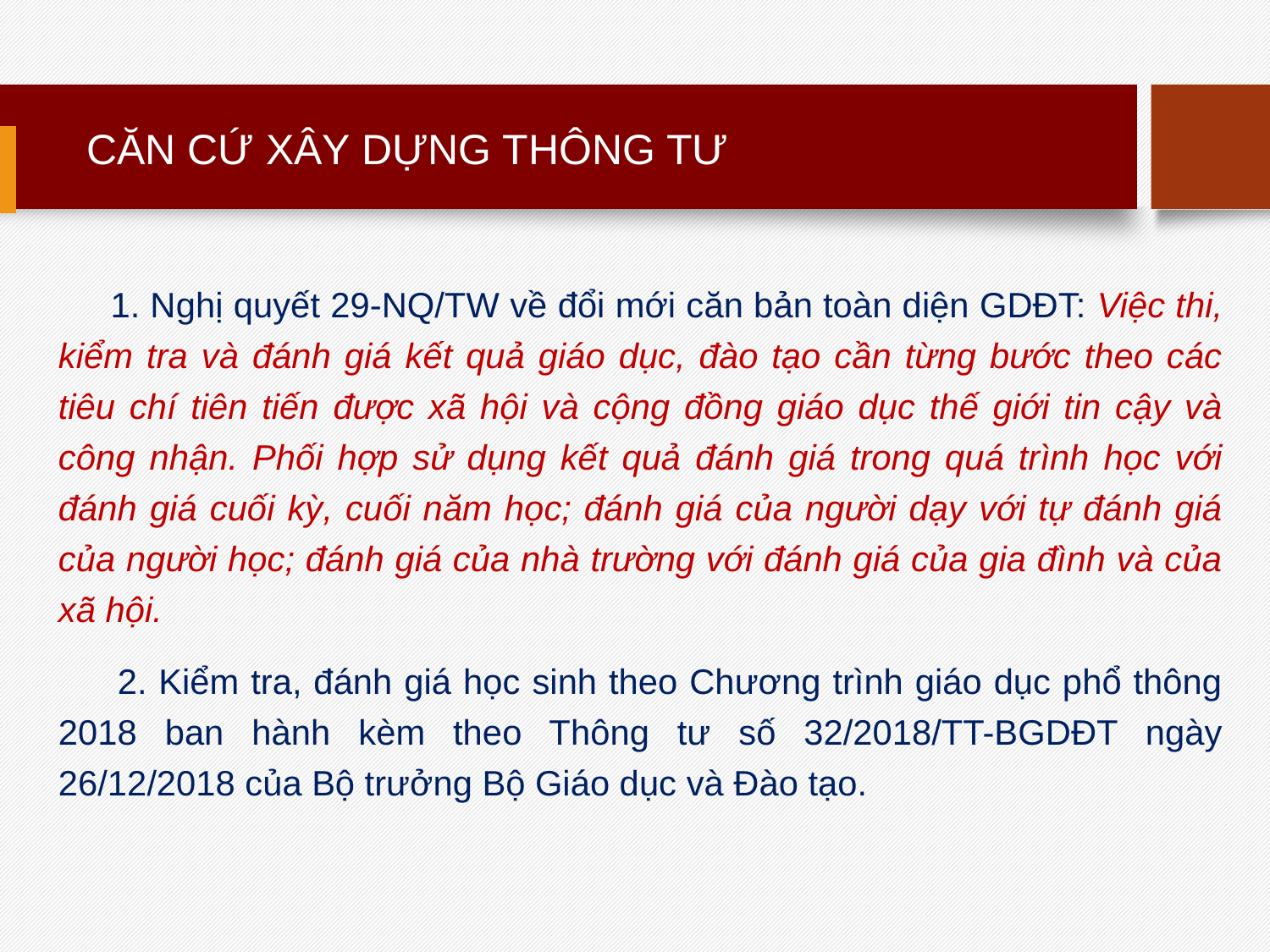

# CĂN CỨ XÂY DỰNG THÔNG TƯ
     1. Nghị quyết 29-NQ/TW về đổi mới căn bản toàn diện GDĐT: Việc thi, kiểm tra và đánh giá kết quả giáo dục, đào tạo cần từng bước theo các tiêu chí tiên tiến được xã hội và cộng đồng giáo dục thế giới tin cậy và công nhận. Phối hợp sử dụng kết quả đánh giá trong quá trình học với đánh giá cuối kỳ, cuối năm học; đánh giá của người dạy với tự đánh giá của người học; đánh giá của nhà trường với đánh giá của gia đình và của xã hội.
     2. Kiểm tra, đánh giá học sinh theo Chương trình giáo dục phổ thông 2018 ban hành kèm theo Thông tư số 32/2018/TT-BGDĐT ngày 26/12/2018 của Bộ trưởng Bộ Giáo dục và Đào tạo.